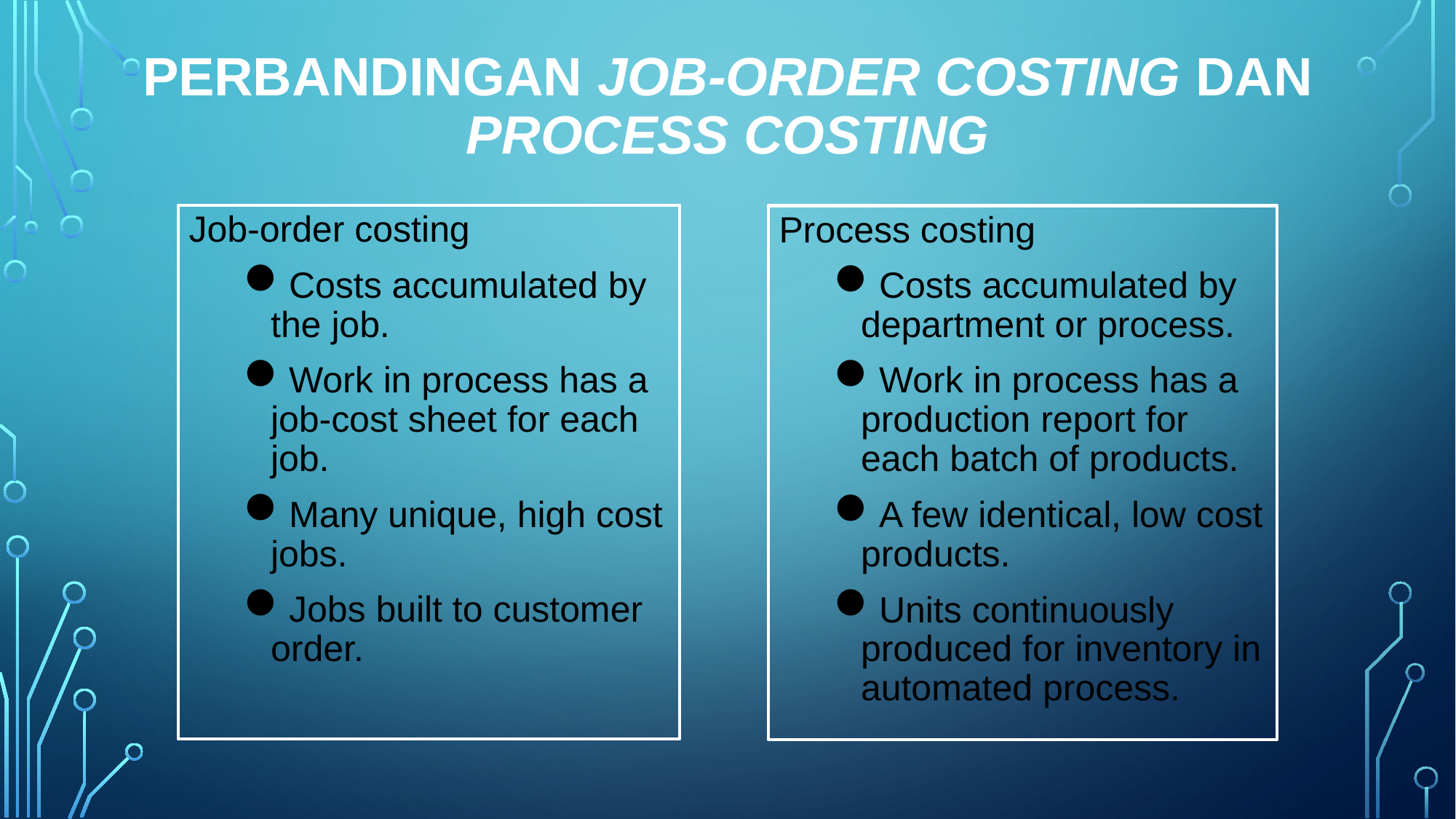

# Perbandingan Job-Order Costing dan Process Costing
Job-order costing
Costs accumulated by the job.
Work in process has a job-cost sheet for each job.
Many unique, high cost jobs.
Jobs built to customer order.
Process costing
Costs accumulated by department or process.
Work in process has a production report for each batch of products.
A few identical, low cost products.
Units continuously produced for inventory in automated process.